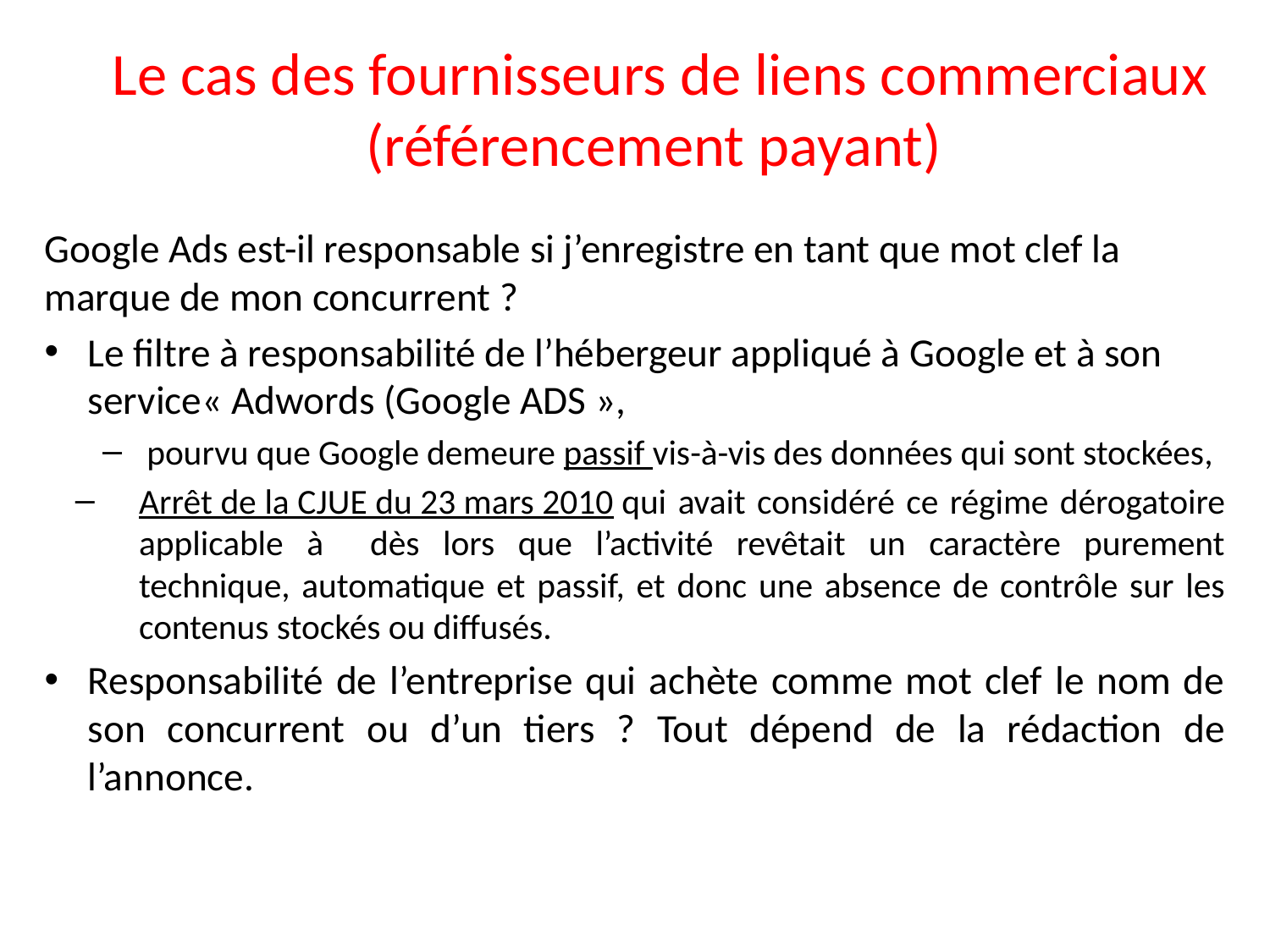

# Le cas des fournisseurs de liens commerciaux (référencement payant)
Google Ads est-il responsable si j’enregistre en tant que mot clef la marque de mon concurrent ?
Le filtre à responsabilité de l’hébergeur appliqué à Google et à son service« Adwords (Google ADS »,
 pourvu que Google demeure passif vis-à-vis des données qui sont stockées,
Arrêt de la CJUE du 23 mars 2010 qui avait considéré ce régime dérogatoire applicable à  dès lors que l’activité revêtait un caractère purement technique, automatique et passif, et donc une absence de contrôle sur les contenus stockés ou diffusés.
Responsabilité de l’entreprise qui achète comme mot clef le nom de son concurrent ou d’un tiers ? Tout dépend de la rédaction de l’annonce.